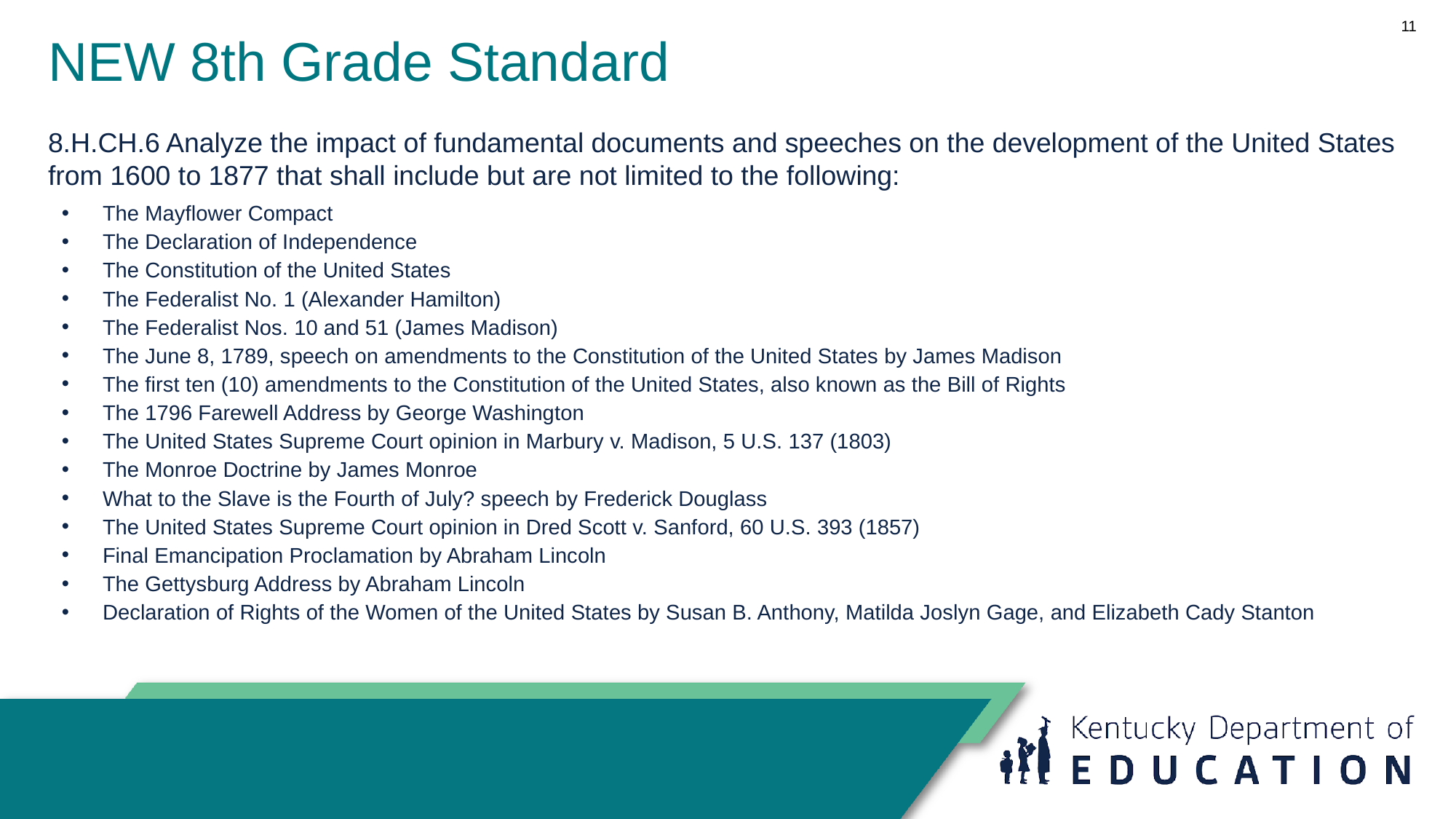

# NEW 8th Grade Standard
8.H.CH.6 Analyze the impact of fundamental documents and speeches on the development of the United States from 1600 to 1877 that shall include but are not limited to the following:
The Mayflower Compact
The Declaration of Independence
The Constitution of the United States
The Federalist No. 1 (Alexander Hamilton)
The Federalist Nos. 10 and 51 (James Madison)
The June 8, 1789, speech on amendments to the Constitution of the United States by James Madison
The first ten (10) amendments to the Constitution of the United States, also known as the Bill of Rights
The 1796 Farewell Address by George Washington
The United States Supreme Court opinion in Marbury v. Madison, 5 U.S. 137 (1803)
The Monroe Doctrine by James Monroe
What to the Slave is the Fourth of July? speech by Frederick Douglass
The United States Supreme Court opinion in Dred Scott v. Sanford, 60 U.S. 393 (1857)
Final Emancipation Proclamation by Abraham Lincoln
The Gettysburg Address by Abraham Lincoln
Declaration of Rights of the Women of the United States by Susan B. Anthony, Matilda Joslyn Gage, and Elizabeth Cady Stanton